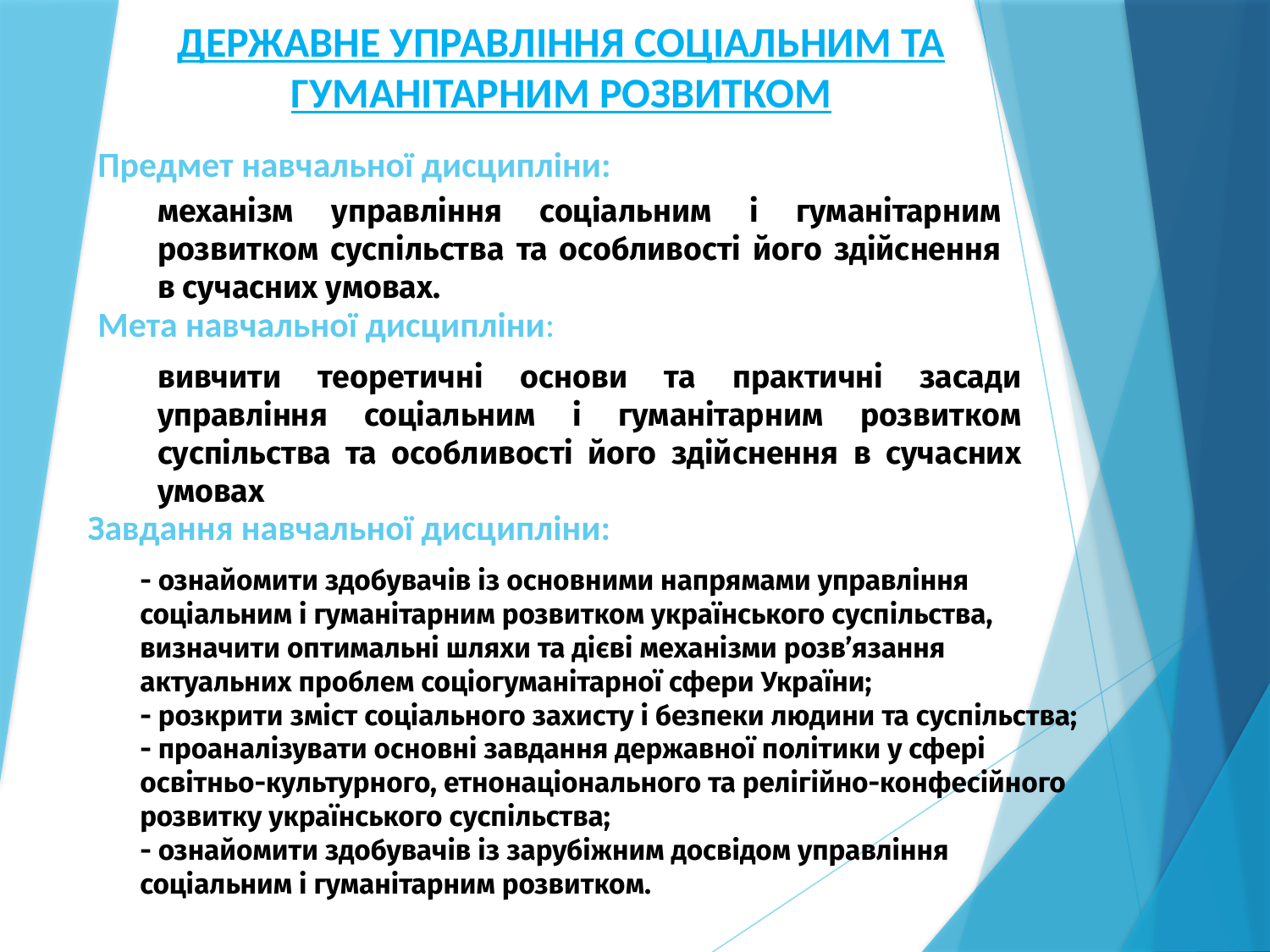

# ДЕРЖАВНЕ УПРАВЛІННЯ СОЦІАЛЬНИМ ТА ГУМАНІТАРНИМ РОЗВИТКОМ
Предмет навчальної дисципліни:
механізм управління соціальним і гуманітарним розвитком суспільства та особливості його здійснення в сучасних умовах.
Мета навчальної дисципліни:
вивчити теоретичні основи та практичні засади управління соціальним і гуманітарним розвитком суспільства та особливості його здійснення в сучасних умовах
Завдання навчальної дисципліни:
- ознайомити здобувачів із основними напрямами управління соціальним і гуманітарним розвитком українського суспільства, визначити оптимальні шляхи та дієві механізми розв’язання актуальних проблем соціогуманітарної сфери України;
- розкрити зміст соціального захисту і безпеки людини та суспільства;
- проаналізувати основні завдання державної політики у сфері освітньо-культурного, етнонаціонального та релігійно-конфесійного розвитку українського суспільства;
- ознайомити здобувачів із зарубіжним досвідом управління соціальним і гуманітарним розвитком.